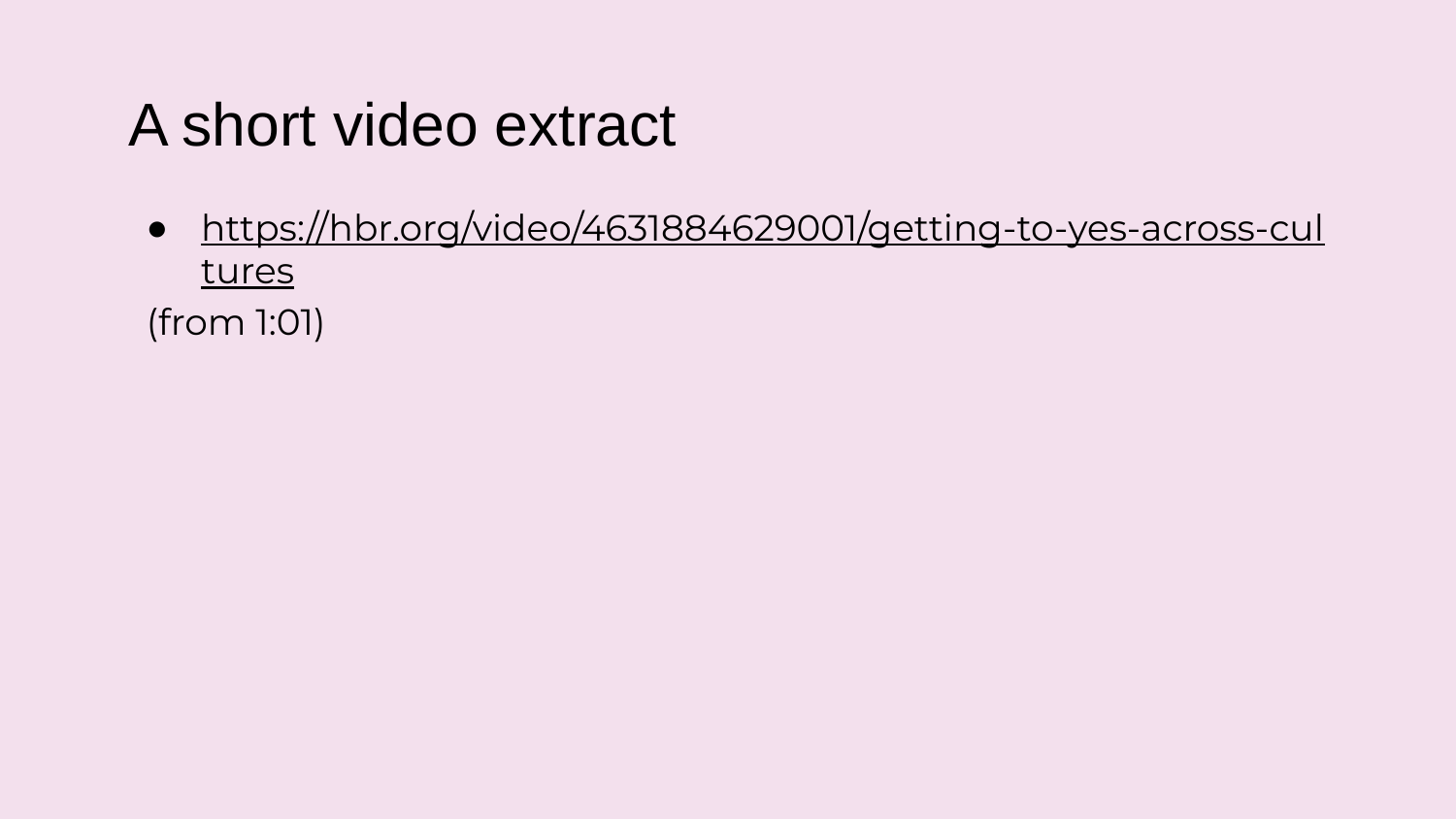

DM Masaryk Uni Brno 2023
10
# A short video extract
https://hbr.org/video/4631884629001/getting-to-yes-across-cultures
(from 1:01)